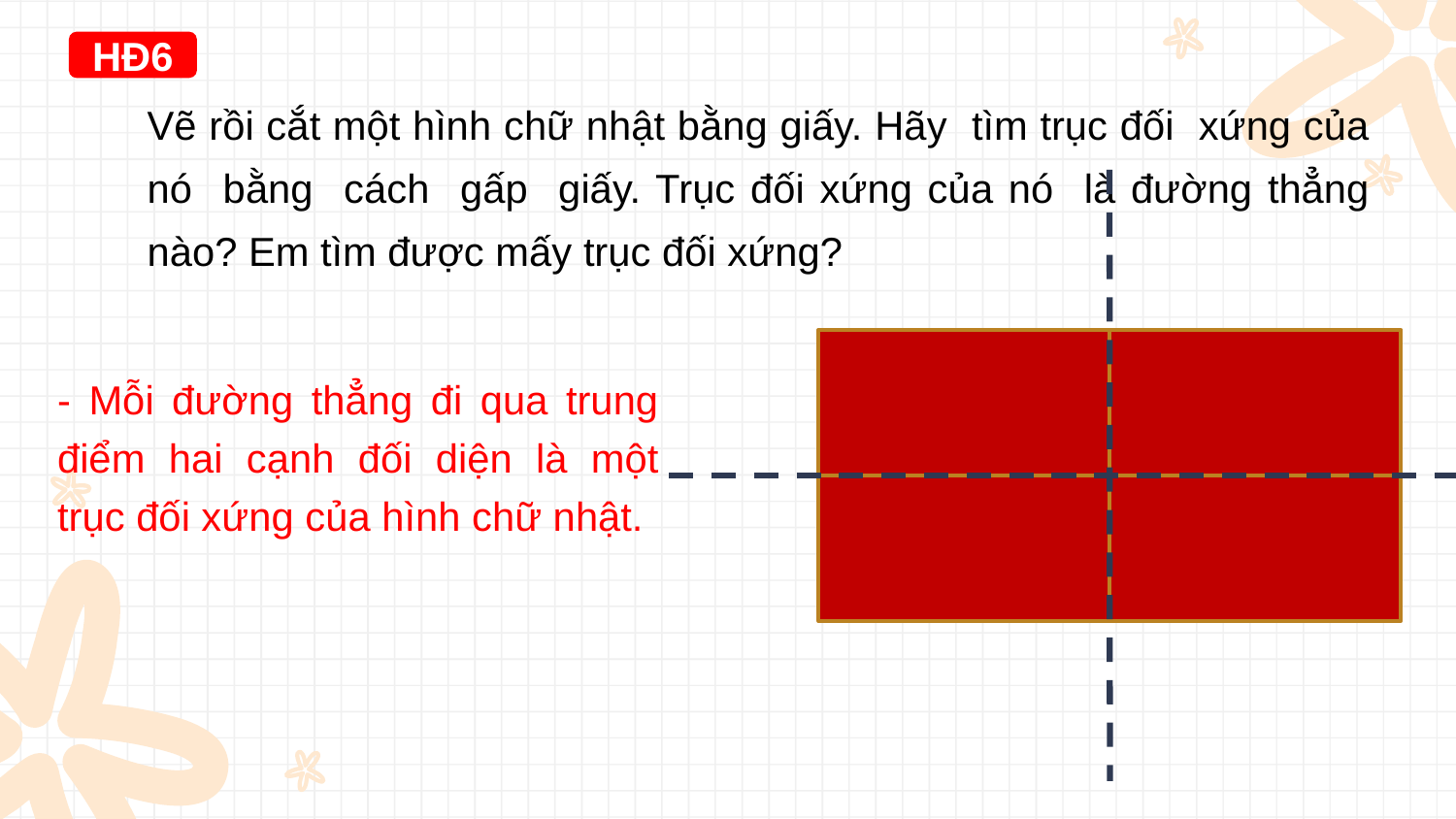

HĐ6
Vẽ rồi cắt một hình chữ nhật bằng giấy. Hãy  tìm trục đối  xứng của nó  bằng  cách  gấp  giấy. Trục đối xứng của nó  là đường thẳng nào? Em tìm được mấy trục đối xứng?

- Mỗi đường thẳng đi qua trung điểm hai cạnh đối diện là một trục đối xứng của hình chữ nhật.